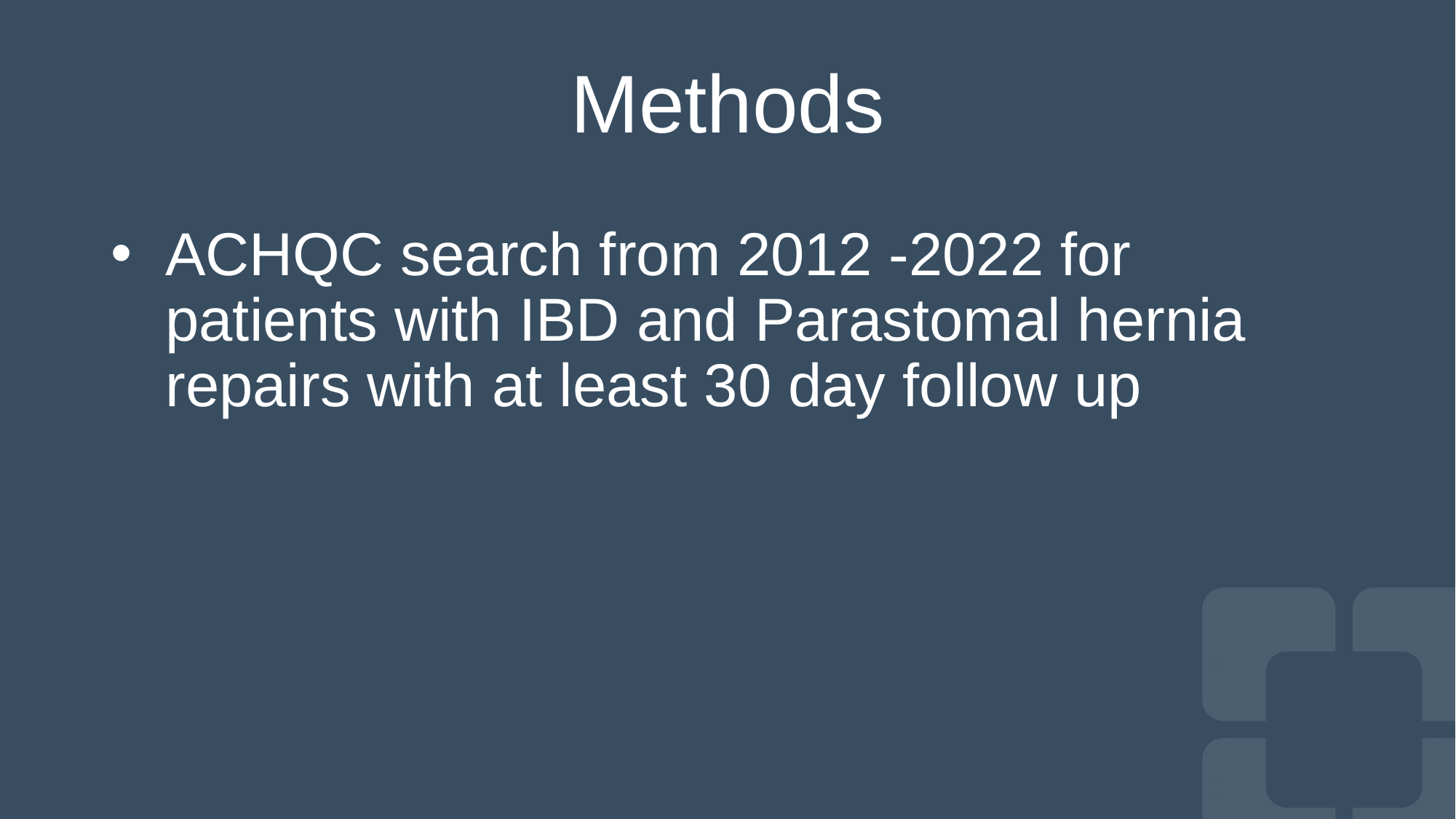

# Methods
ACHQC search from 2012 -2022 for patients with IBD and Parastomal hernia repairs with at least 30 day follow up